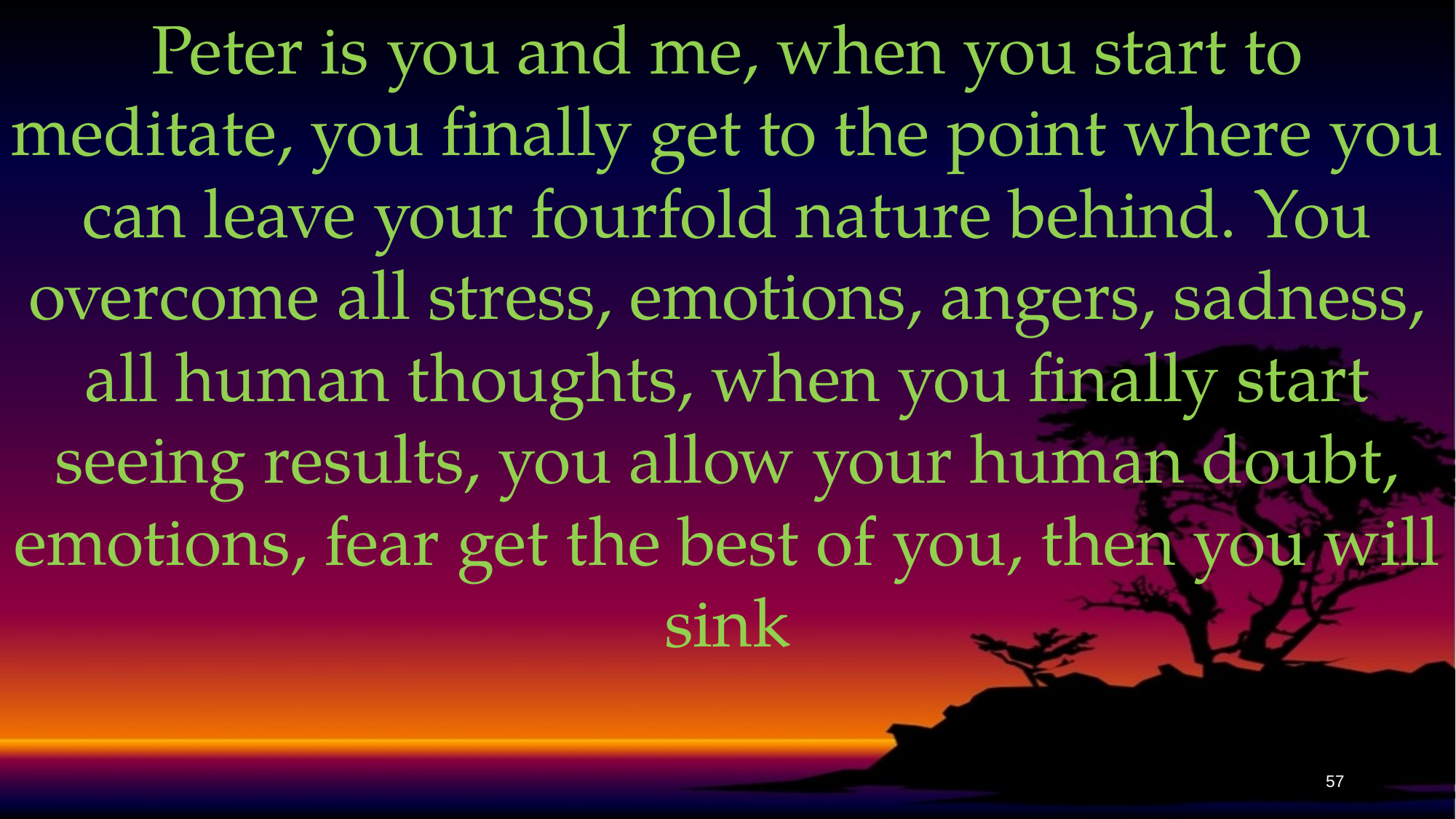

Peter is you and me, when you start to meditate, you finally get to the point where you can leave your fourfold nature behind. You overcome all stress, emotions, angers, sadness, all human thoughts, when you finally start seeing results, you allow your human doubt, emotions, fear get the best of you, then you will sink
57